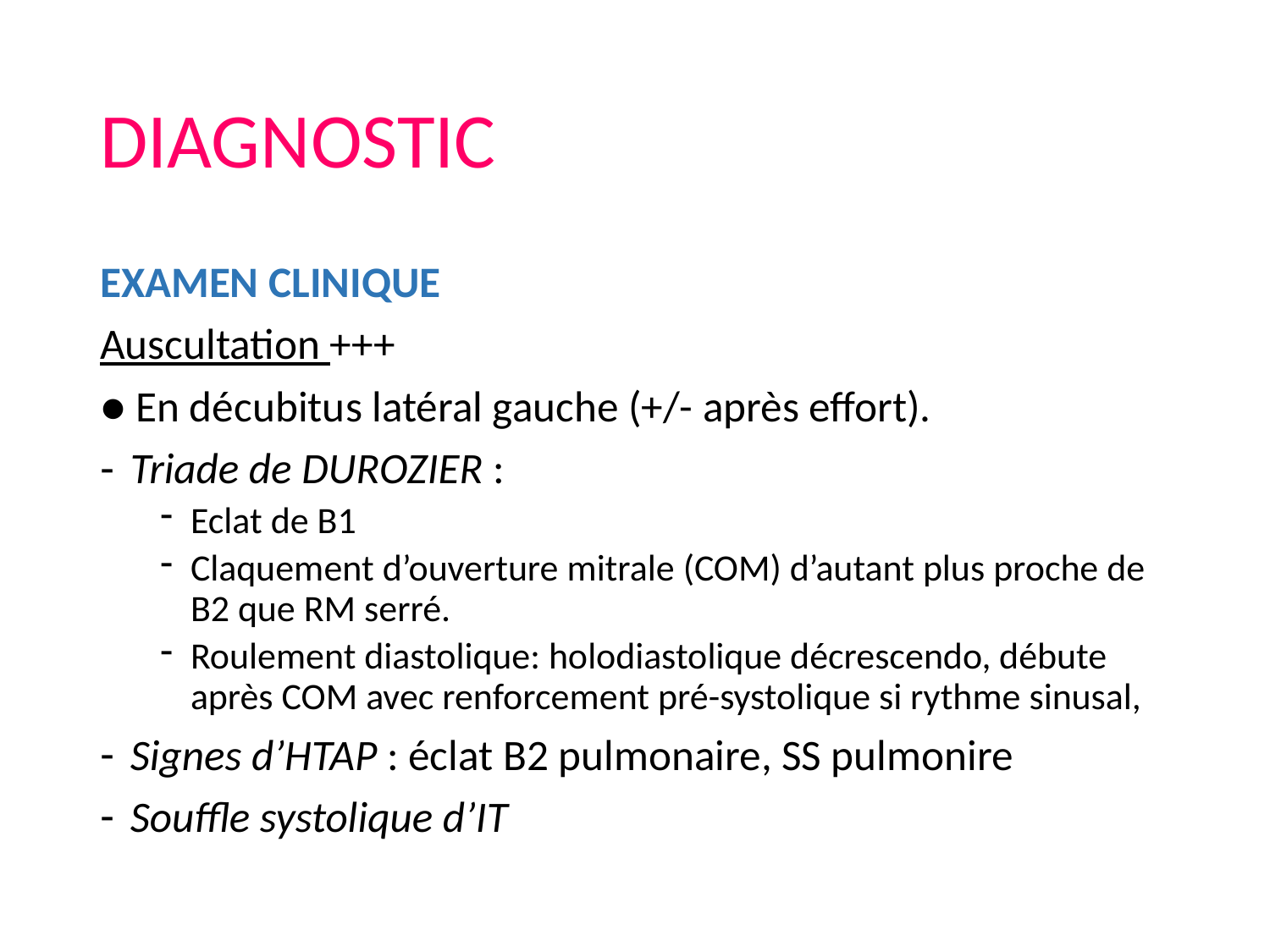

# DIAGNOSTIC
EXAMEN CLINIQUE
Auscultation +++
● En décubitus latéral gauche (+/- après effort).
Triade de DUROZIER :
Eclat de B1
Claquement d’ouverture mitrale (COM) d’autant plus proche de B2 que RM serré.
Roulement diastolique: holodiastolique décrescendo, débute après COM avec renforcement pré-systolique si rythme sinusal,
Signes d’HTAP : éclat B2 pulmonaire, SS pulmonire
Souffle systolique d’IT